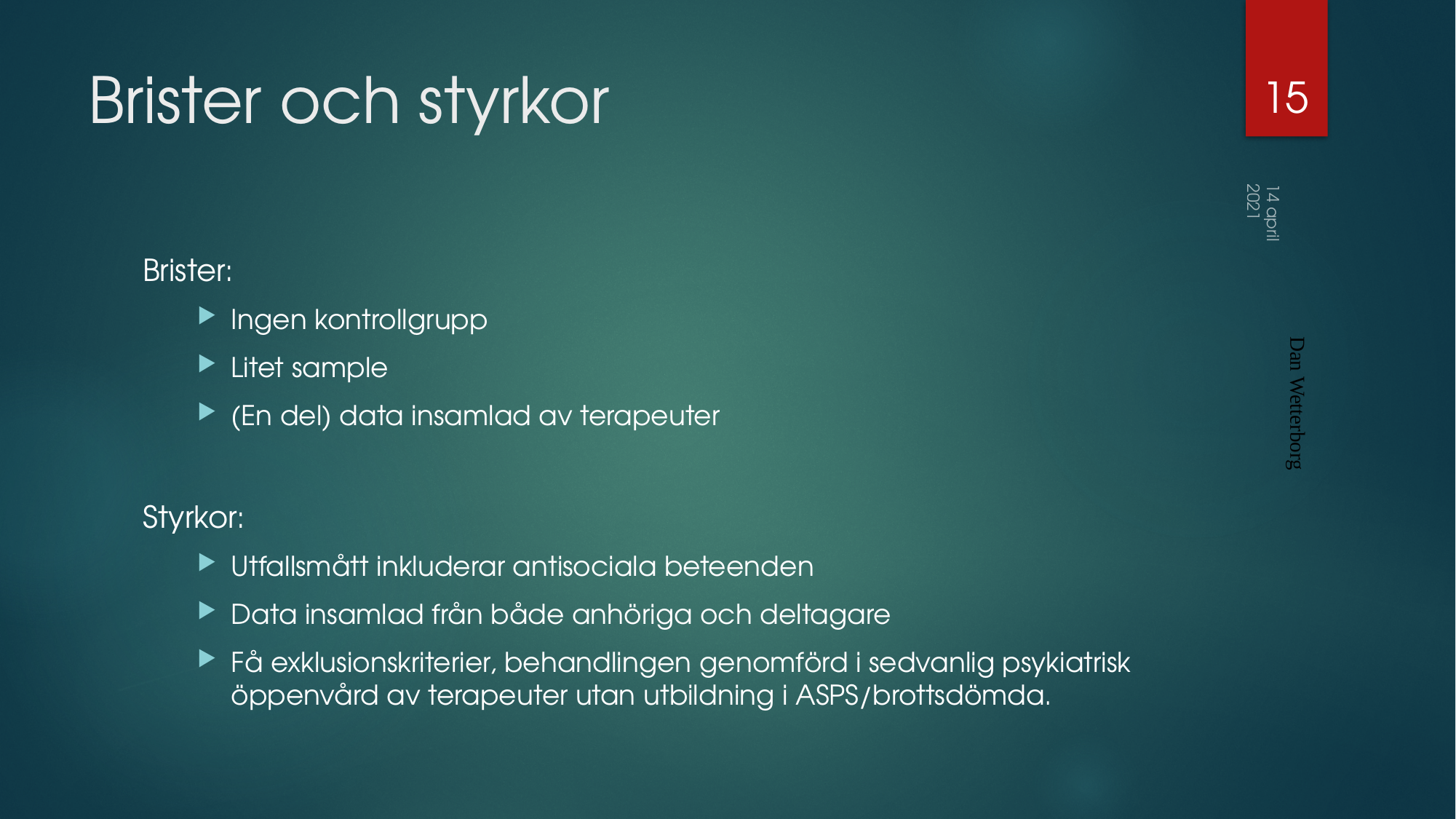

15
# Brister och styrkor
14 april 2021
Brister:
Ingen kontrollgrupp
Litet sample
(En del) data insamlad av terapeuter

Styrkor:
Utfallsmått inkluderar antisociala beteenden
Data insamlad från både anhöriga och deltagare
Få exklusionskriterier, behandlingen genomförd i sedvanlig psykiatrisk öppenvård av terapeuter utan utbildning i ASPS/brottsdömda.

Dan Wetterborg